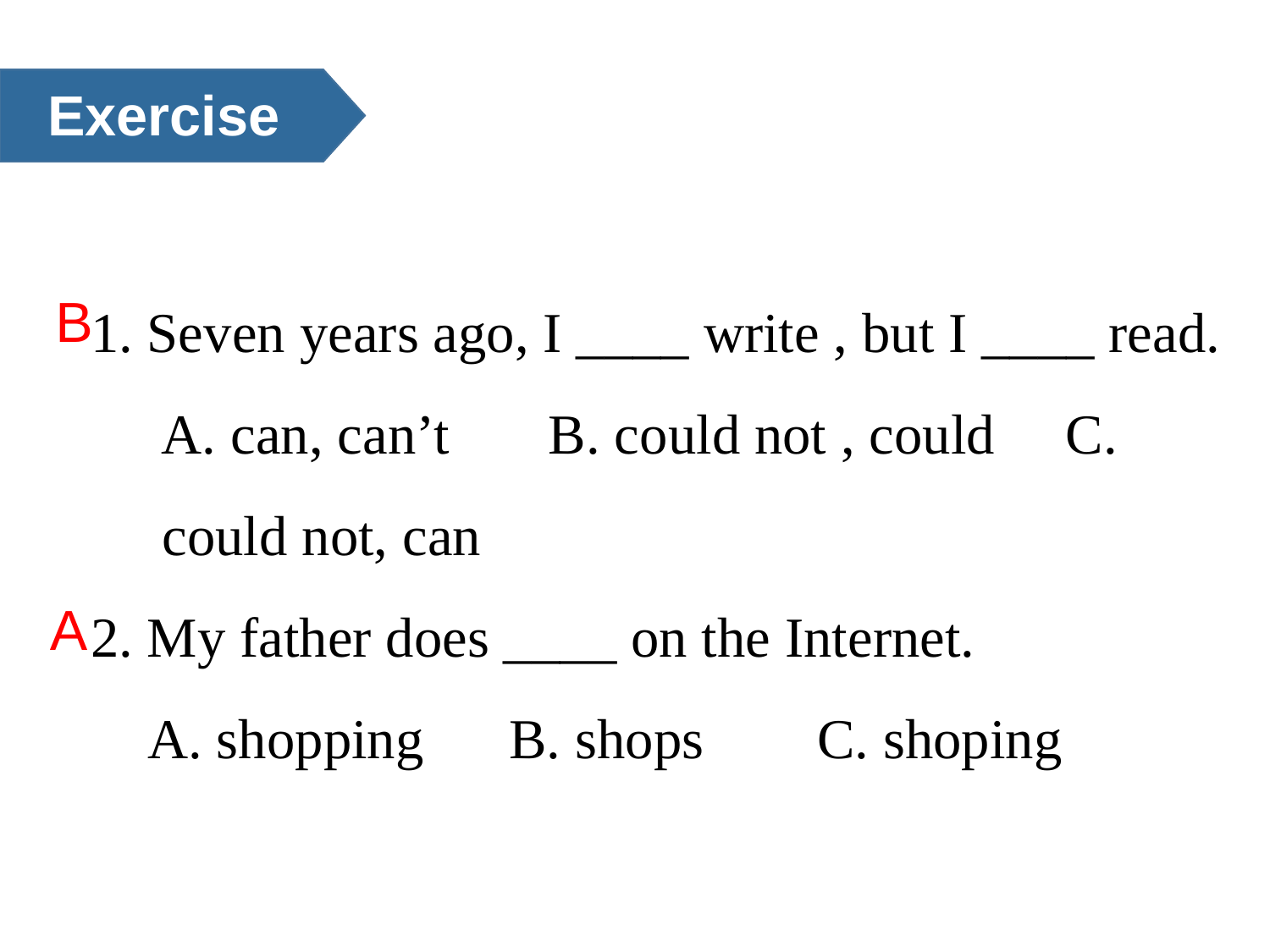

Exercise
1. Seven years ago, I ____ write , but I ____ read.
     A. can, can’t       B. could not , could     C. could not, can
2. My father does ____ on the Internet.
    A. shopping      B. shops        C. shoping
B
A